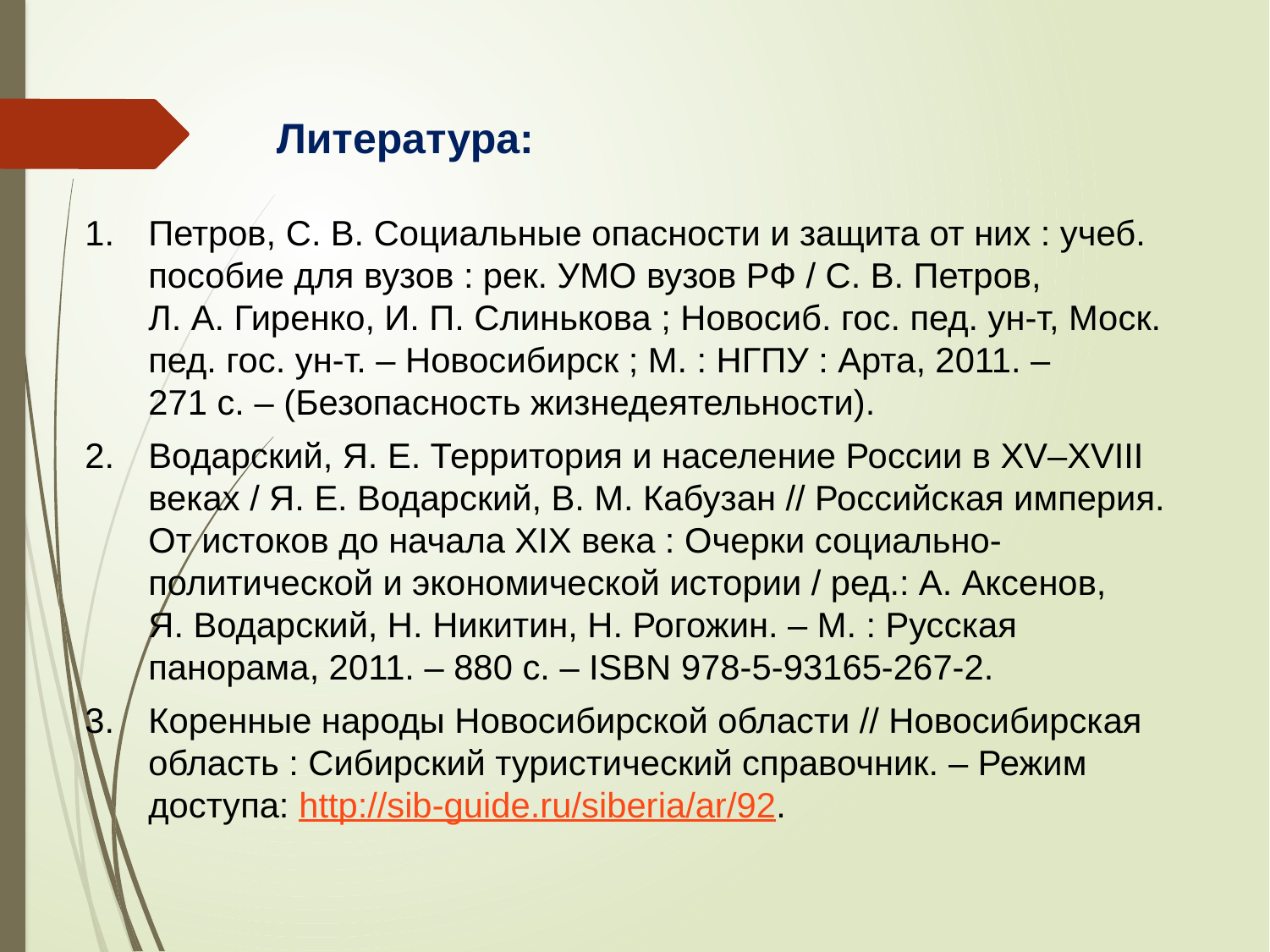

Литература:
Петров, С. В. Социальные опасности и защита от них : учеб. пособие для вузов : рек. УМО вузов РФ / С. В. Петров, Л. А. Гиренко, И. П. Слинькова ; Новосиб. гос. пед. ун-т, Моск. пед. гос. ун-т. – Новосибирск ; М. : НГПУ : Арта, 2011. – 271 с. – (Безопасность жизнедеятельности).
Водарский, Я. Е. Территория и население России в XV‒XVIII веках / Я. Е. Водарский, В. М. Кабузан // Российская империя. От истоков до начала XIX века : Очерки социально-политической и экономической истории / ред.: А. Аксенов,
Я. Водарский, Н. Никитин, Н. Рогожин. ‒ М. : Русская панорама, 2011. ‒ 880 с. ‒ ISBN 978-5-93165-267-2.
Коренные народы Новосибирской области // Новосибирская область : Сибирский туристический справочник. ‒ Режим доступа: http://sib-guide.ru/siberia/ar/92.